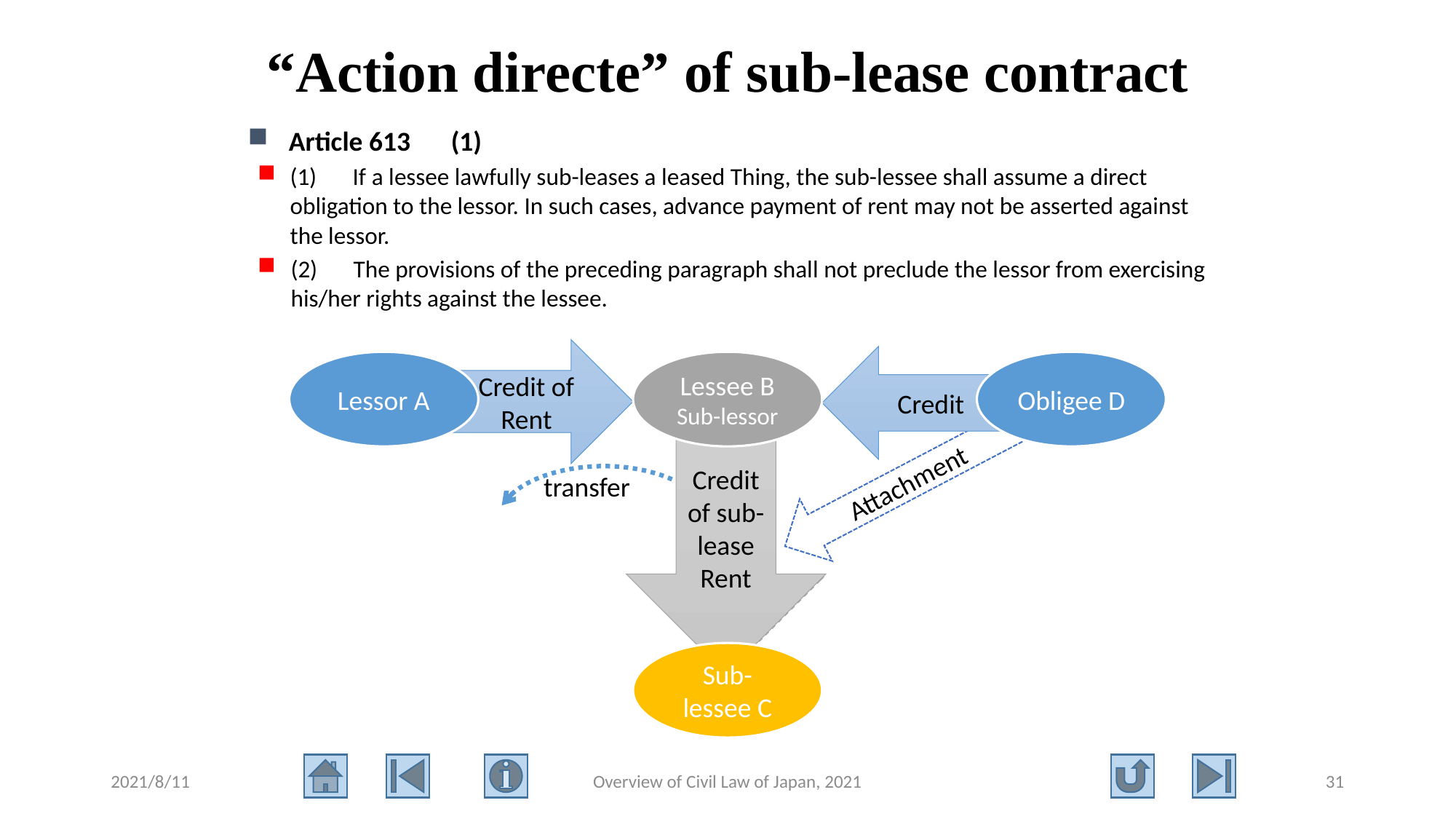

# “Action directe” of sub-lease contract
Article 613　(1)
(1)　If a lessee lawfully sub-leases a leased Thing, the sub-lessee shall assume a direct obligation to the lessor. In such cases, advance payment of rent may not be asserted against the lessor.
(2)　The provisions of the preceding paragraph shall not preclude the lessor from exercising his/her rights against the lessee.
Credit of Rent
Credit
Lessor A
Lessee B
Sub-lessor
Obligee D
　　　Credit of sub-lease Rent
　　　　Credit of sub-lease rent
Attachment
transfer
Sub-lessee C
2021/8/11
Overview of Civil Law of Japan, 2021
31